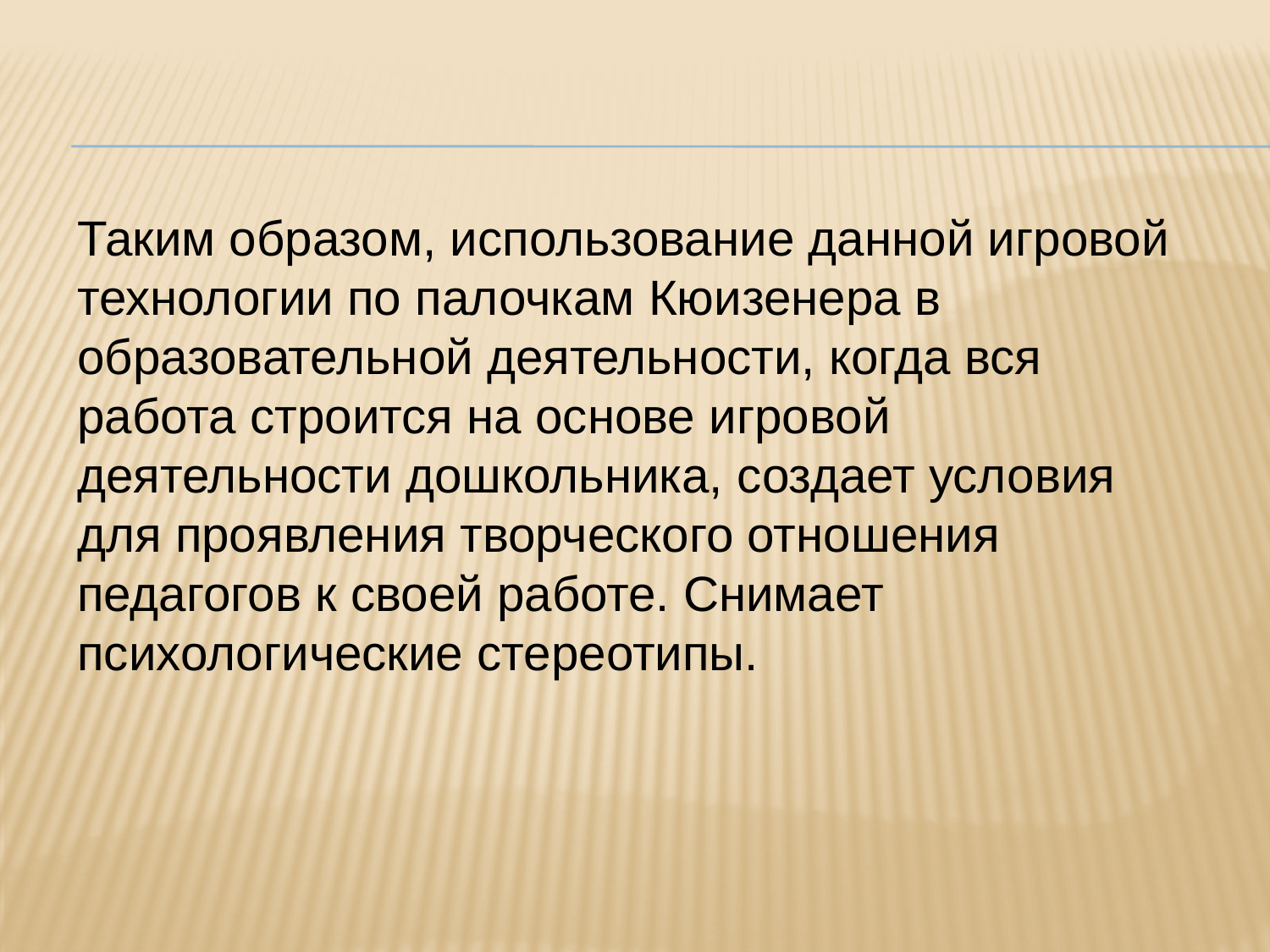

#
Таким образом, использование данной игровой технологии по палочкам Кюизенера в образовательной деятельности, когда вся работа строится на основе игровой деятельности дошкольника, создает условия для проявления творческого отношения педагогов к своей работе. Снимает психологические стереотипы.